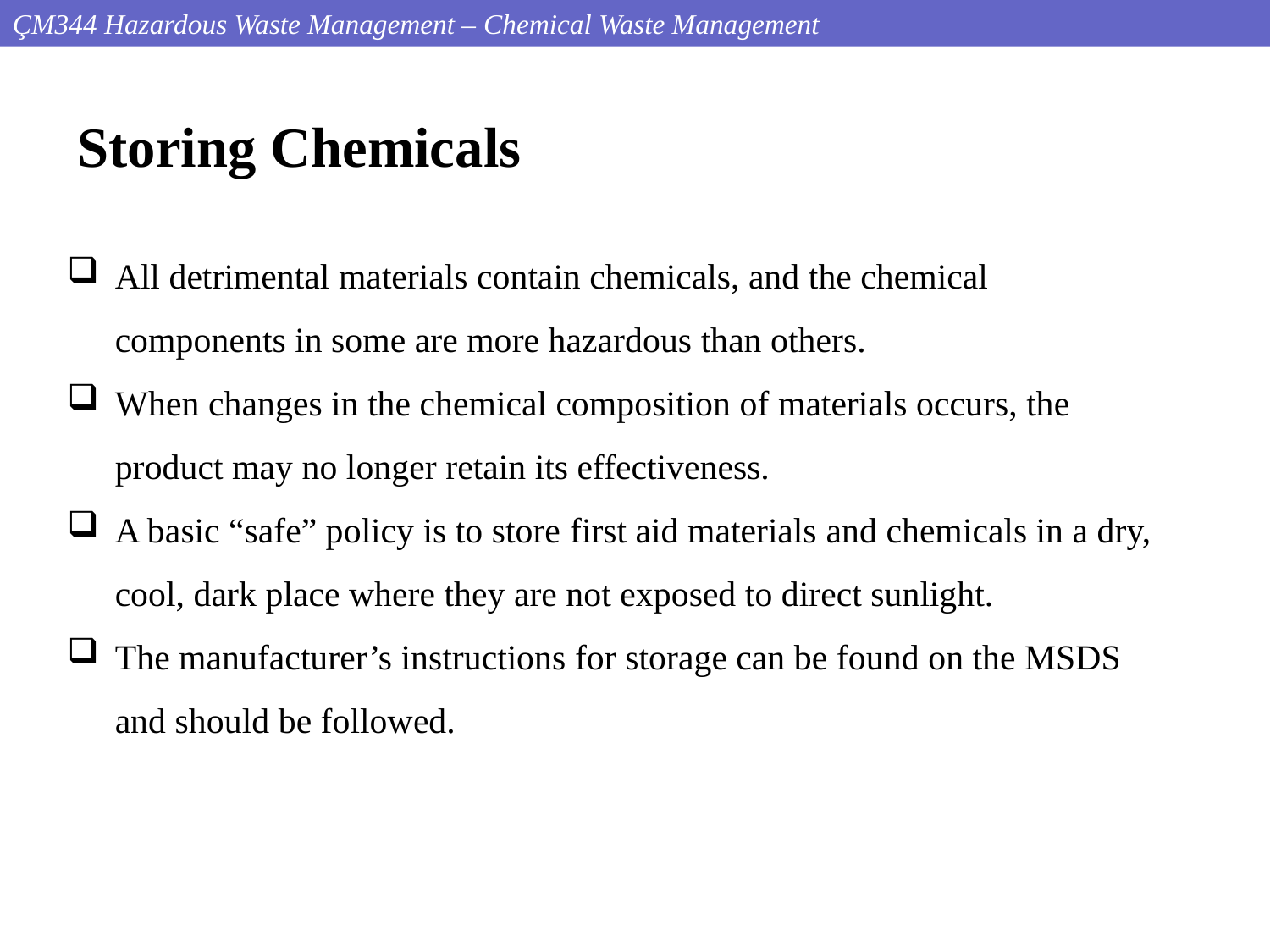

ÇM344 Hazardous Waste Management – Chemical Waste Management
Storing Chemicals
All detrimental materials contain chemicals, and the chemical components in some are more hazardous than others.
When changes in the chemical composition of materials occurs, the product may no longer retain its effectiveness.
A basic “safe” policy is to store first aid materials and chemicals in a dry, cool, dark place where they are not exposed to direct sunlight.
The manufacturer’s instructions for storage can be found on the MSDS and should be followed.